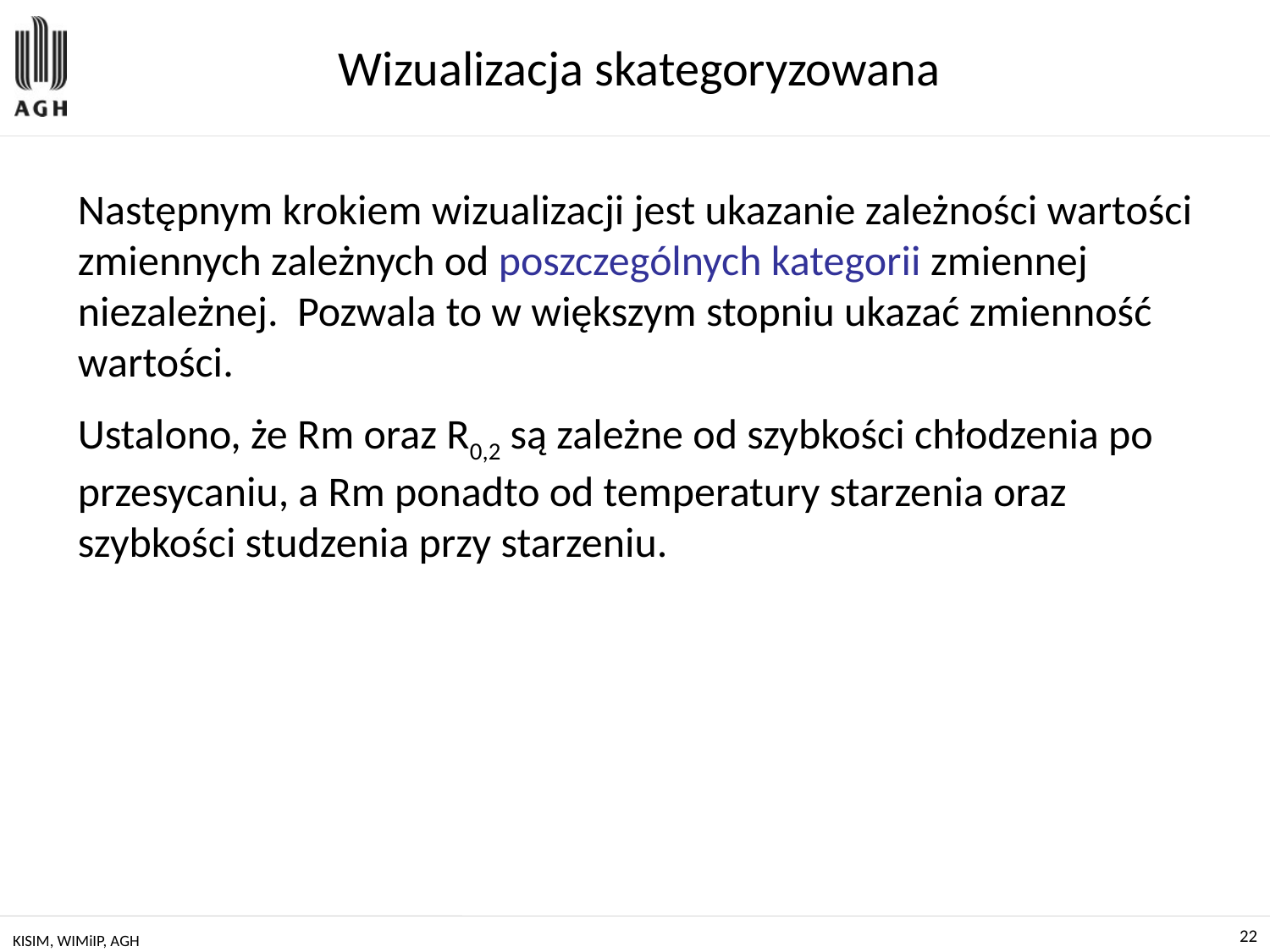

# Wizualizacja skategoryzowana
Następnym krokiem wizualizacji jest ukazanie zależności wartości zmiennych zależnych od poszczególnych kategorii zmiennej niezależnej.  Pozwala to w większym stopniu ukazać zmienność wartości.
Ustalono, że Rm oraz R0,2 są zależne od szybkości chłodzenia po przesycaniu, a Rm ponadto od temperatury starzenia oraz szybkości studzenia przy starzeniu.
KISIM, WIMiIP, AGH